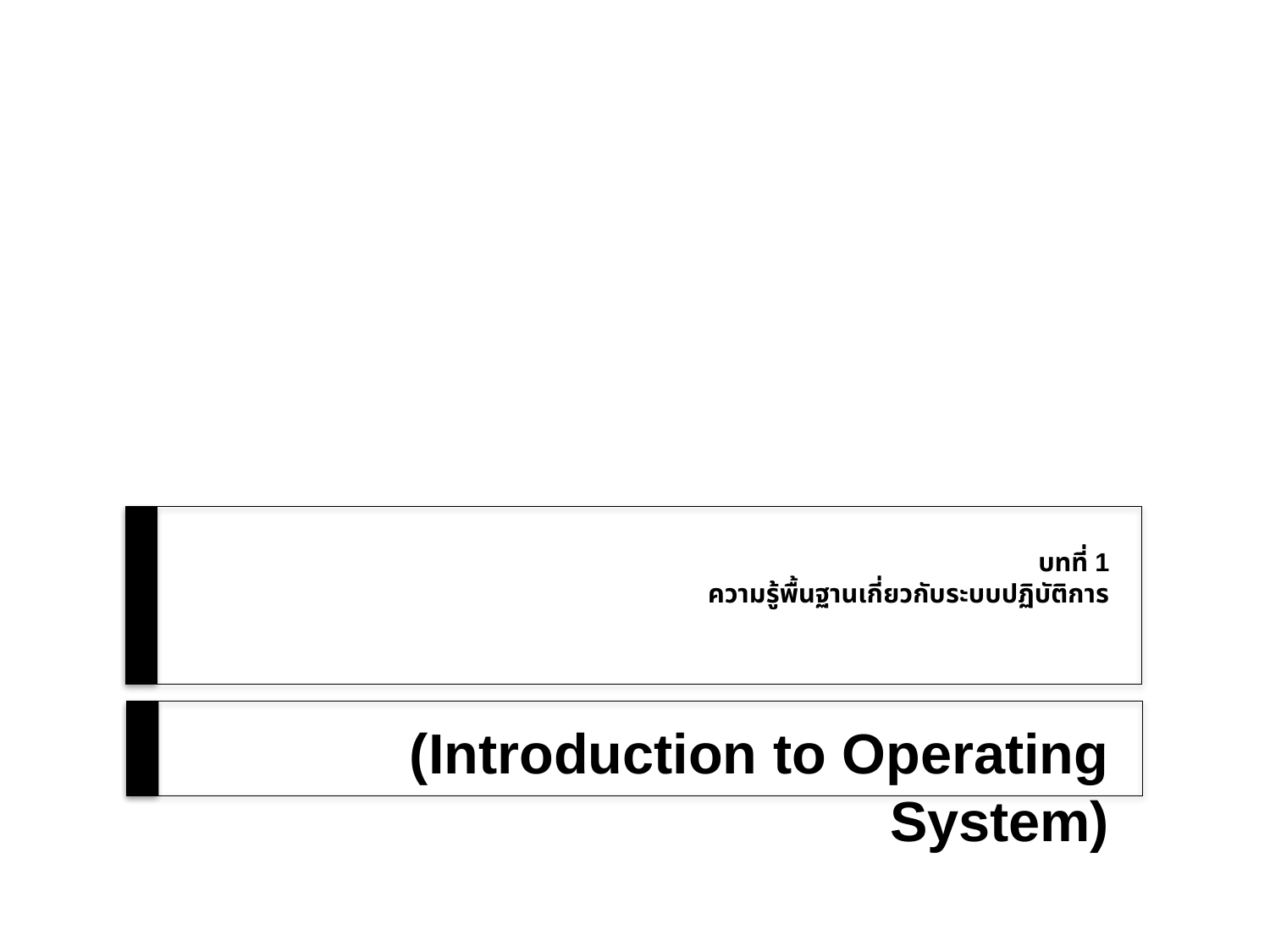

# บทที่ 1 ความรู้พื้นฐานเกี่ยวกับระบบปฏิบัติการ
(Introduction to Operating System)